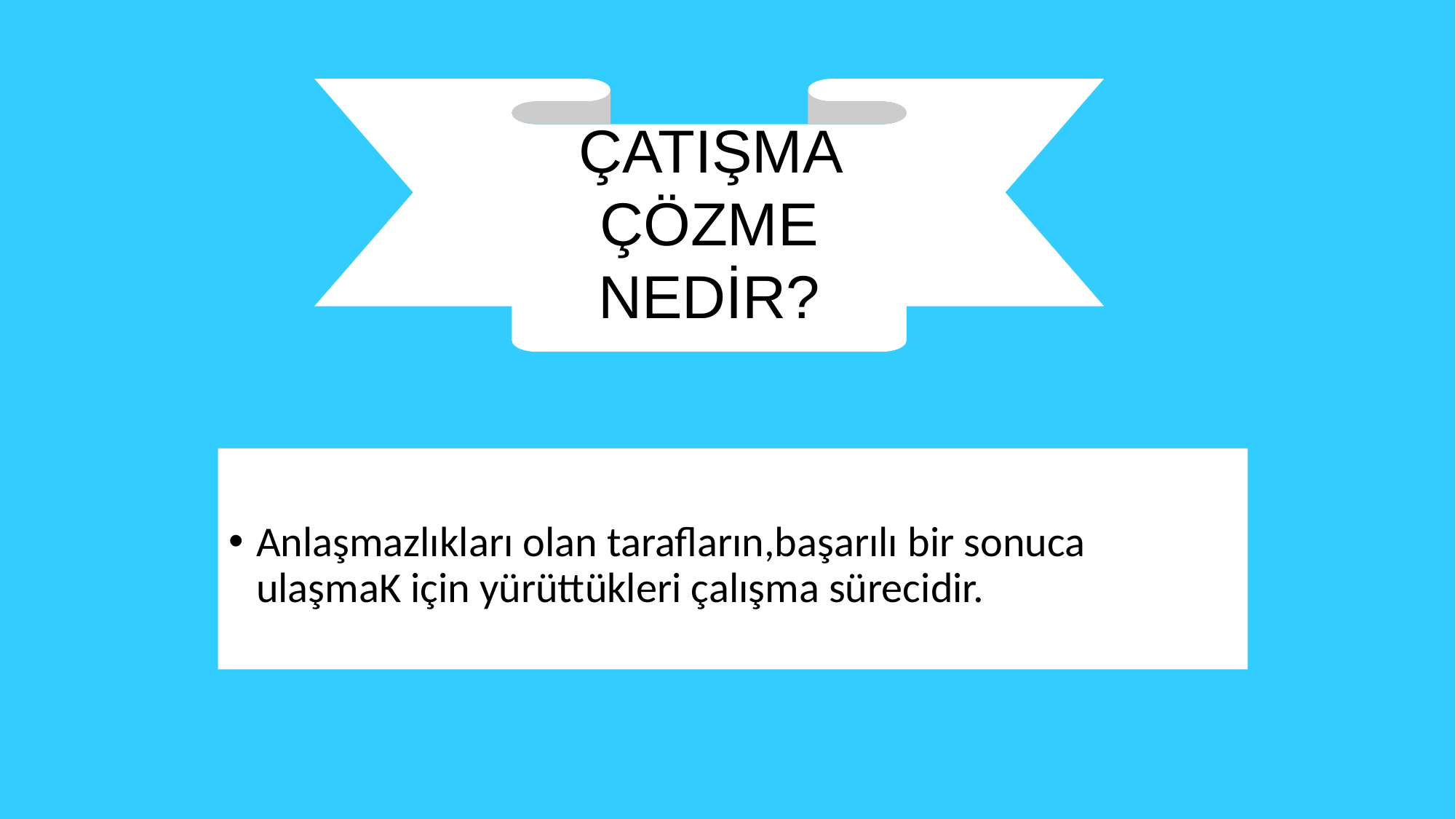

ÇATIŞMA ÇÖZME NEDİR?

Anlaşmazlıkları olan tarafların,başarılı bir sonuca ulaşmaK için yürüttükleri çalışma sürecidir.